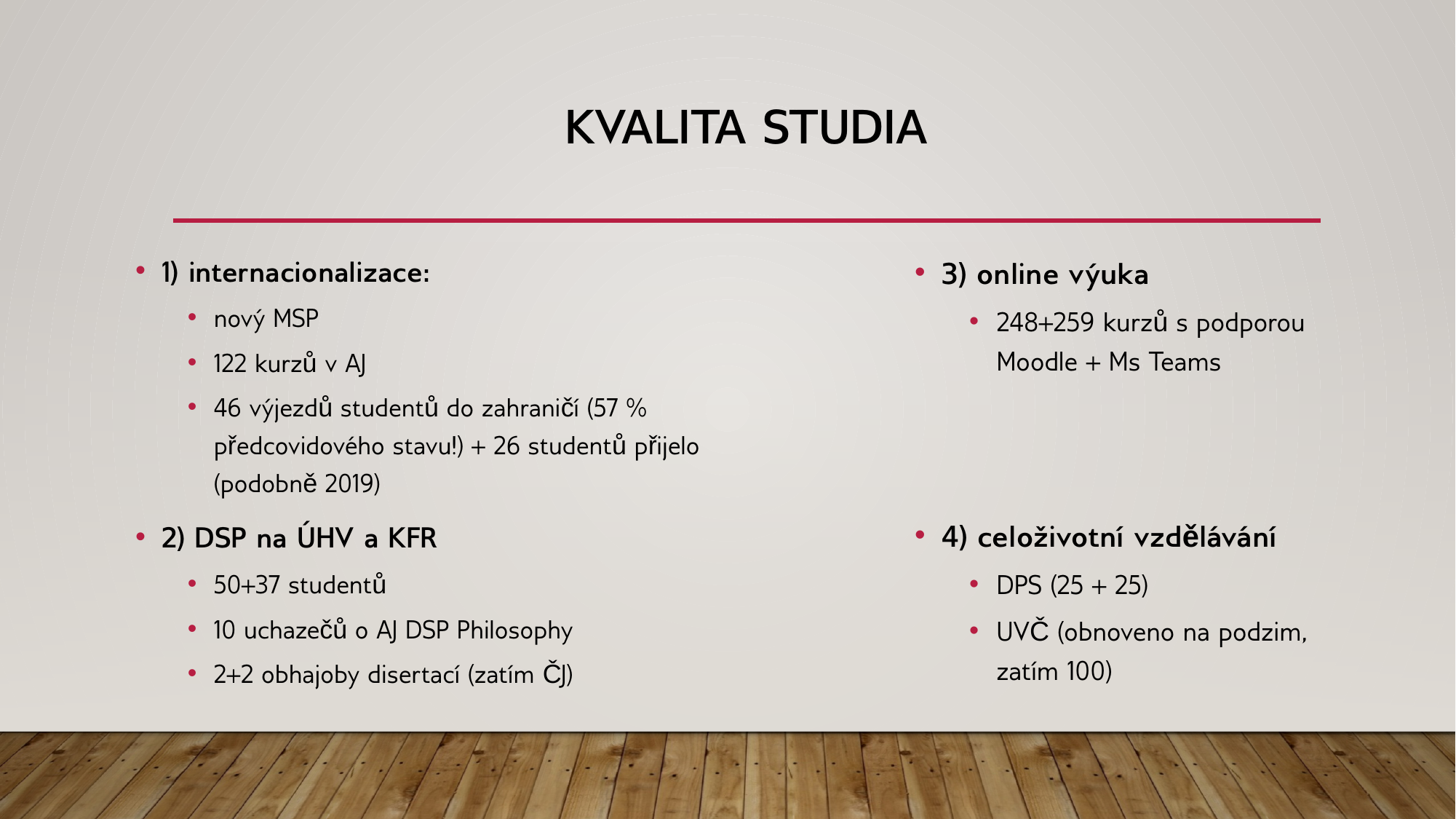

# Kvalita studia
1) internacionalizace:
nový MSP
122 kurzů v AJ
46 výjezdů studentů do zahraničí (57 % předcovidového stavu!) + 26 studentů přijelo (podobně 2019)
2) DSP na ÚHV a KFR
50+37 studentů
10 uchazečů o AJ DSP Philosophy
2+2 obhajoby disertací (zatím ČJ)
3) online výuka
248+259 kurzů s podporou Moodle + Ms Teams

4) celoživotní vzdělávání
DPS (25 + 25)
UVČ (obnoveno na podzim, zatím 100)